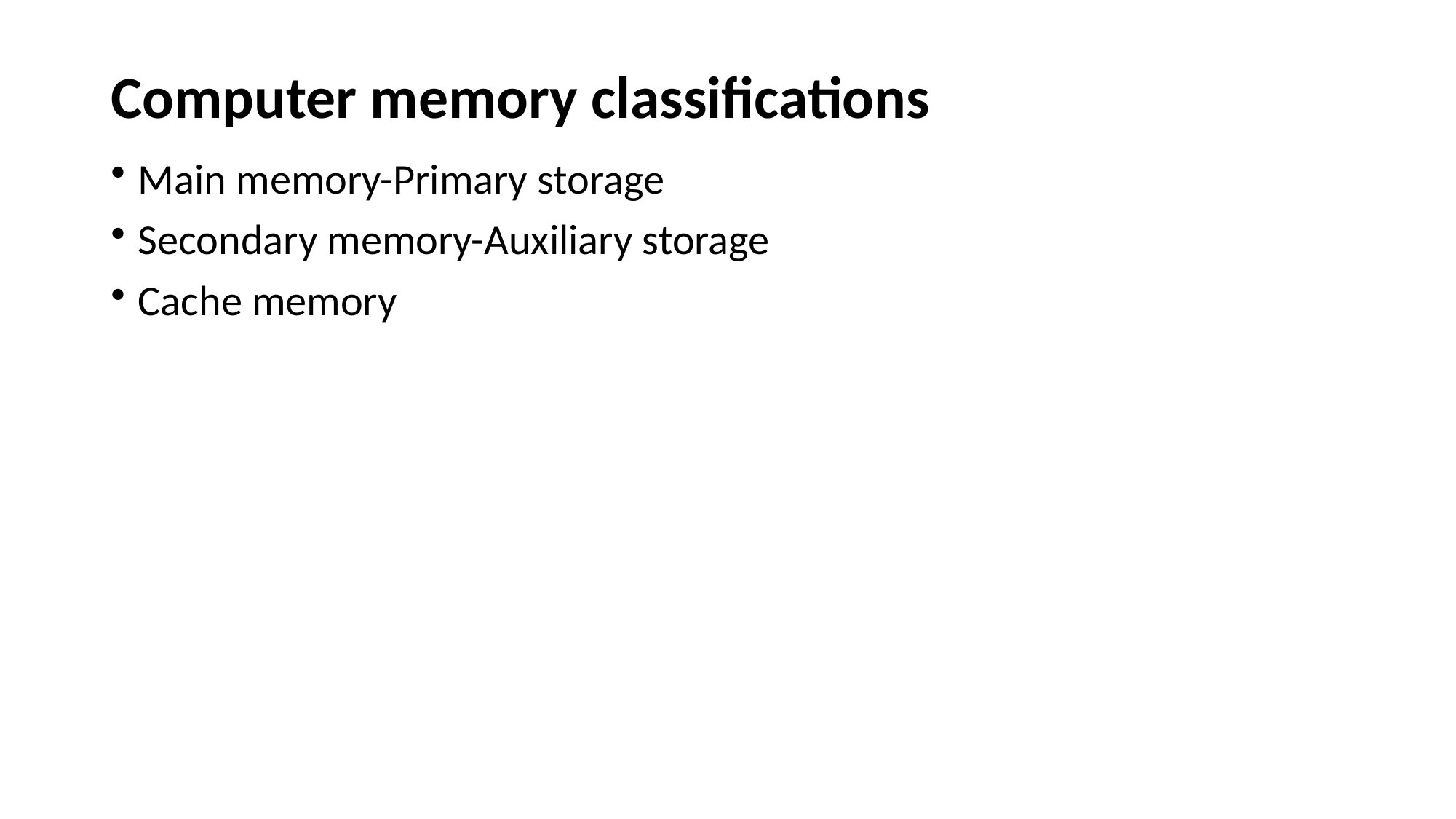

# Computer memory classifications
Main memory-Primary storage
Secondary memory-Auxiliary storage
Cache memory
21